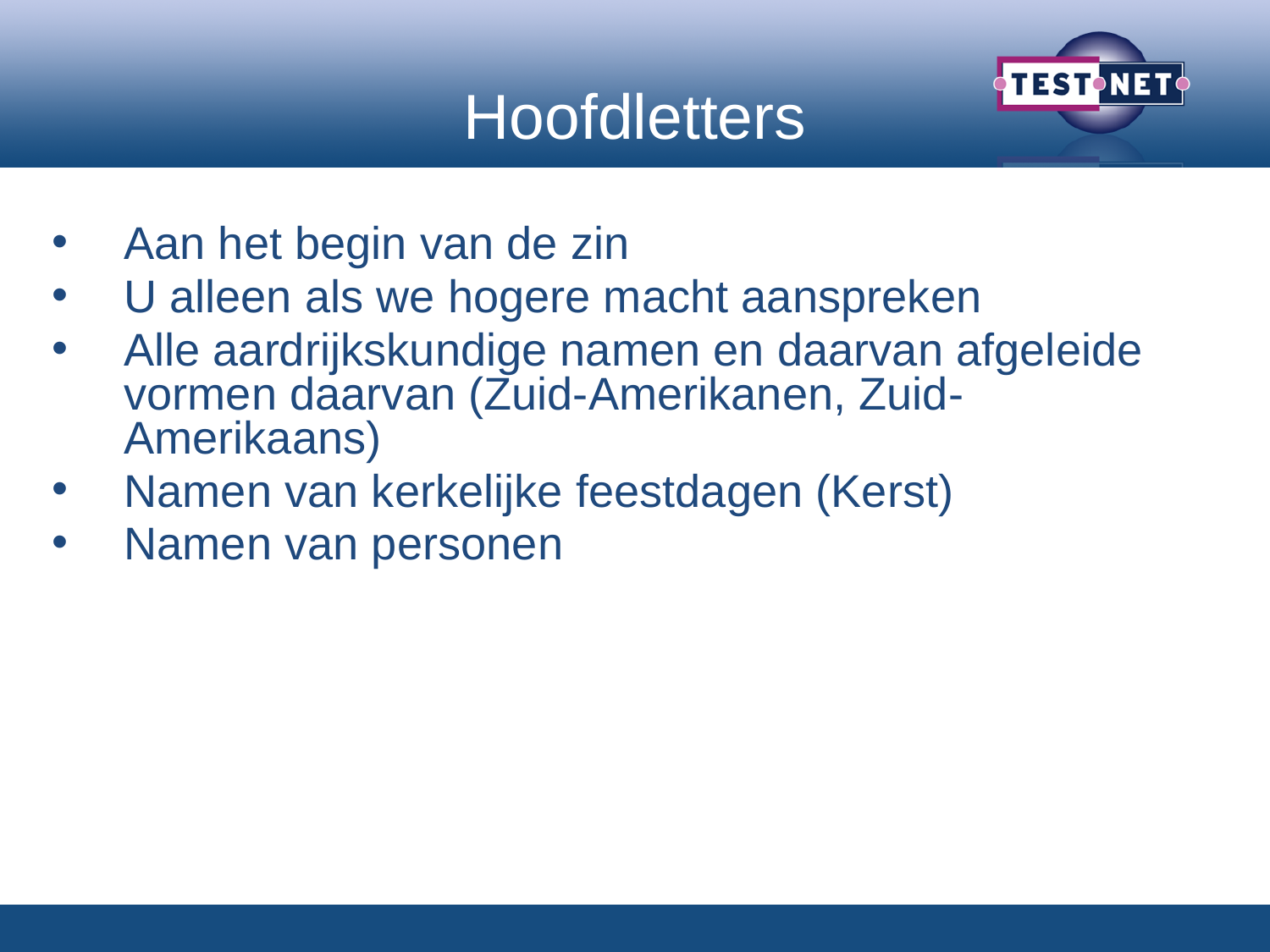

# Hoofdletters
Aan het begin van de zin
U alleen als we hogere macht aanspreken
Alle aardrijkskundige namen en daarvan afgeleide vormen daarvan (Zuid-Amerikanen, Zuid-Amerikaans)
Namen van kerkelijke feestdagen (Kerst)
Namen van personen